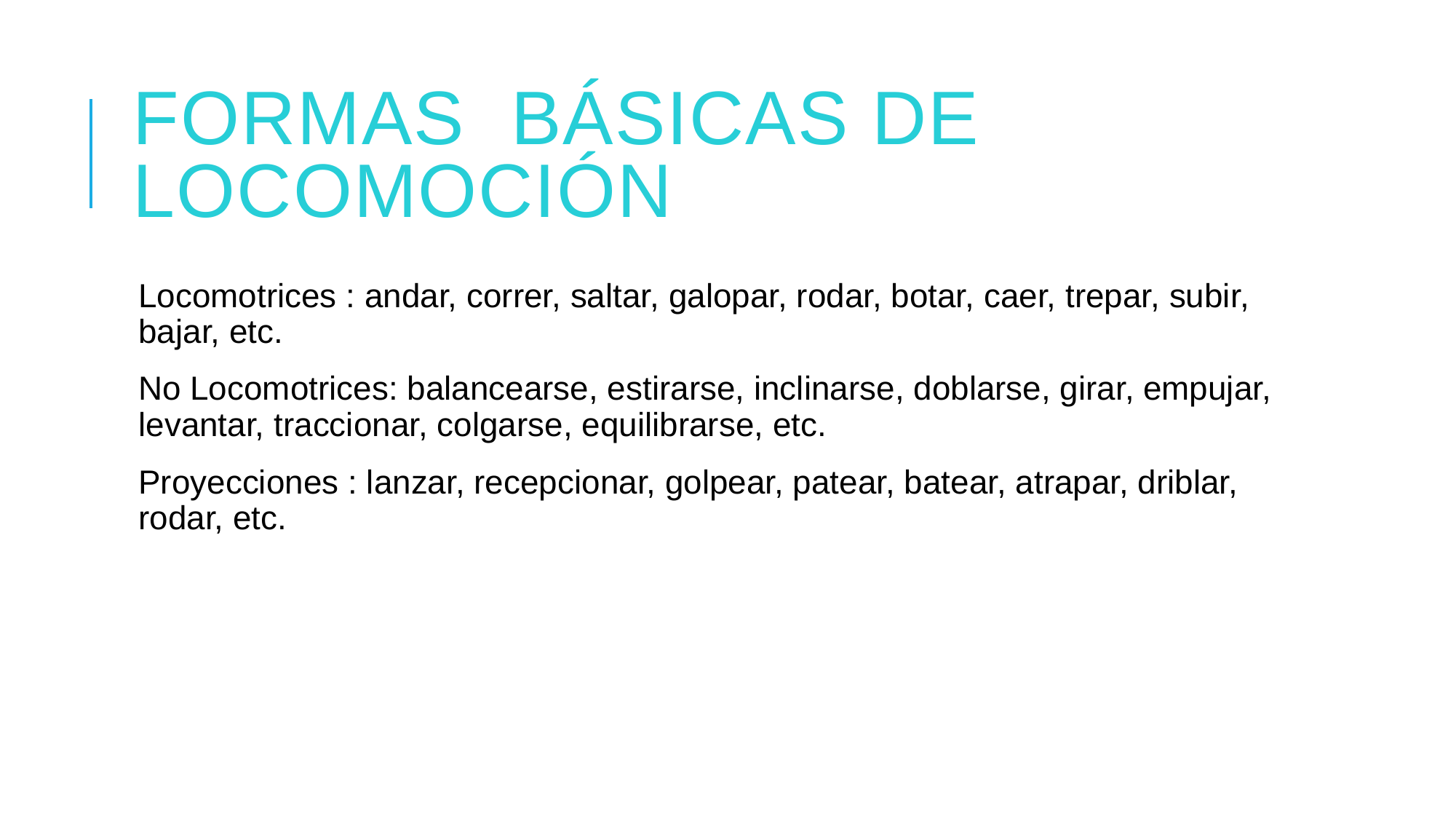

# Formas  básicas de locomoción
Locomotrices : andar, correr, saltar, galopar, rodar, botar, caer, trepar, subir, bajar, etc.
No Locomotrices: balancearse, estirarse, inclinarse, doblarse, girar, empujar, levantar, traccionar, colgarse, equilibrarse, etc.
Proyecciones : lanzar, recepcionar, golpear, patear, batear, atrapar, driblar, rodar, etc.